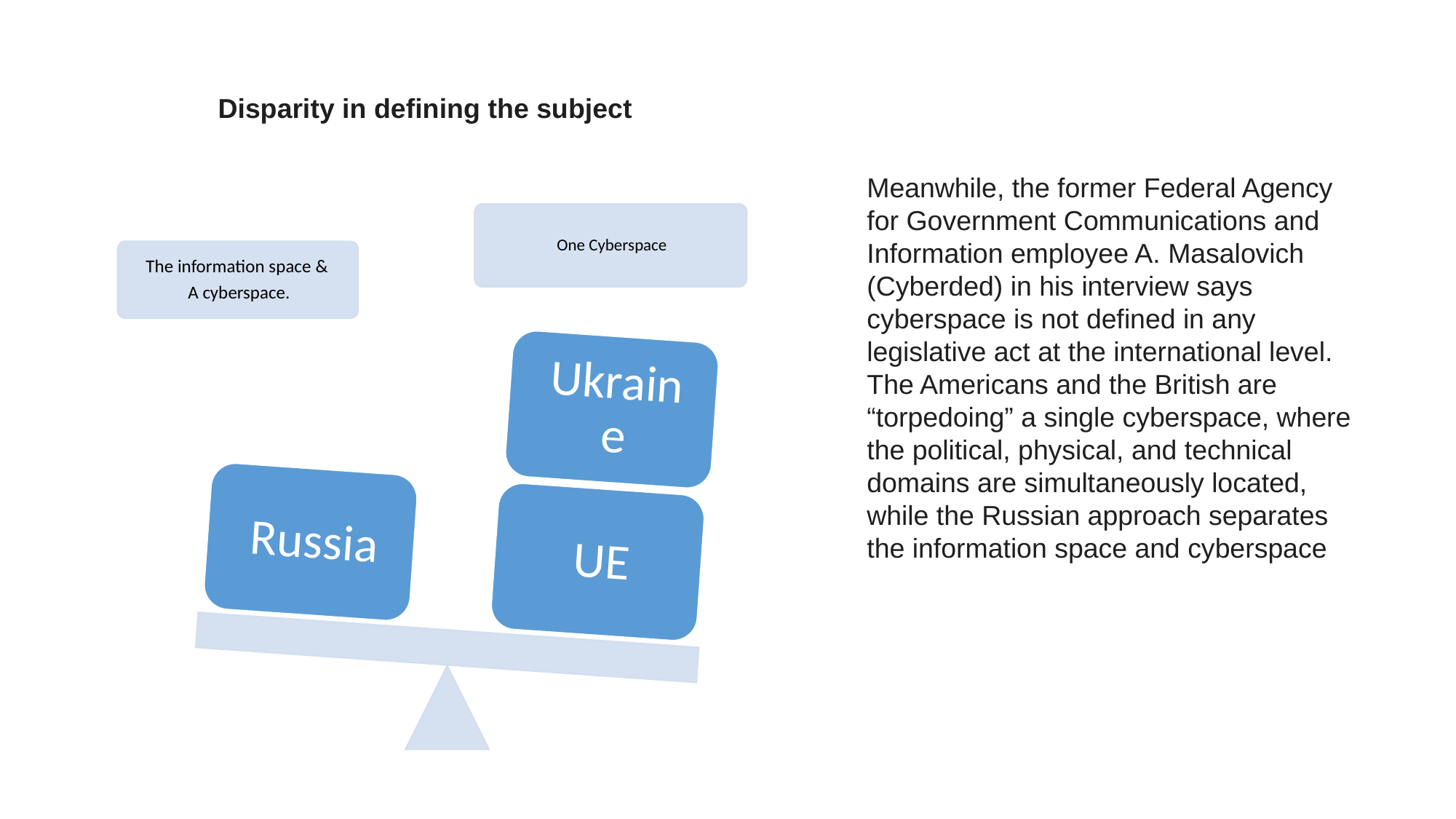

Disparity in defining the subject
Meanwhile, the former Federal Agency for Government Communications and Information employee A. Masalovich (Cyberded) in his interview says cyberspace is not defined in any legislative act at the international level. The Americans and the British are “torpedoing” a single cyberspace, where the political, physical, and technical domains are simultaneously located, while the Russian approach separates the information space and cyberspace
The information space &
A cyberspace.
One Cyberspace
UE
Ukraine
Russia